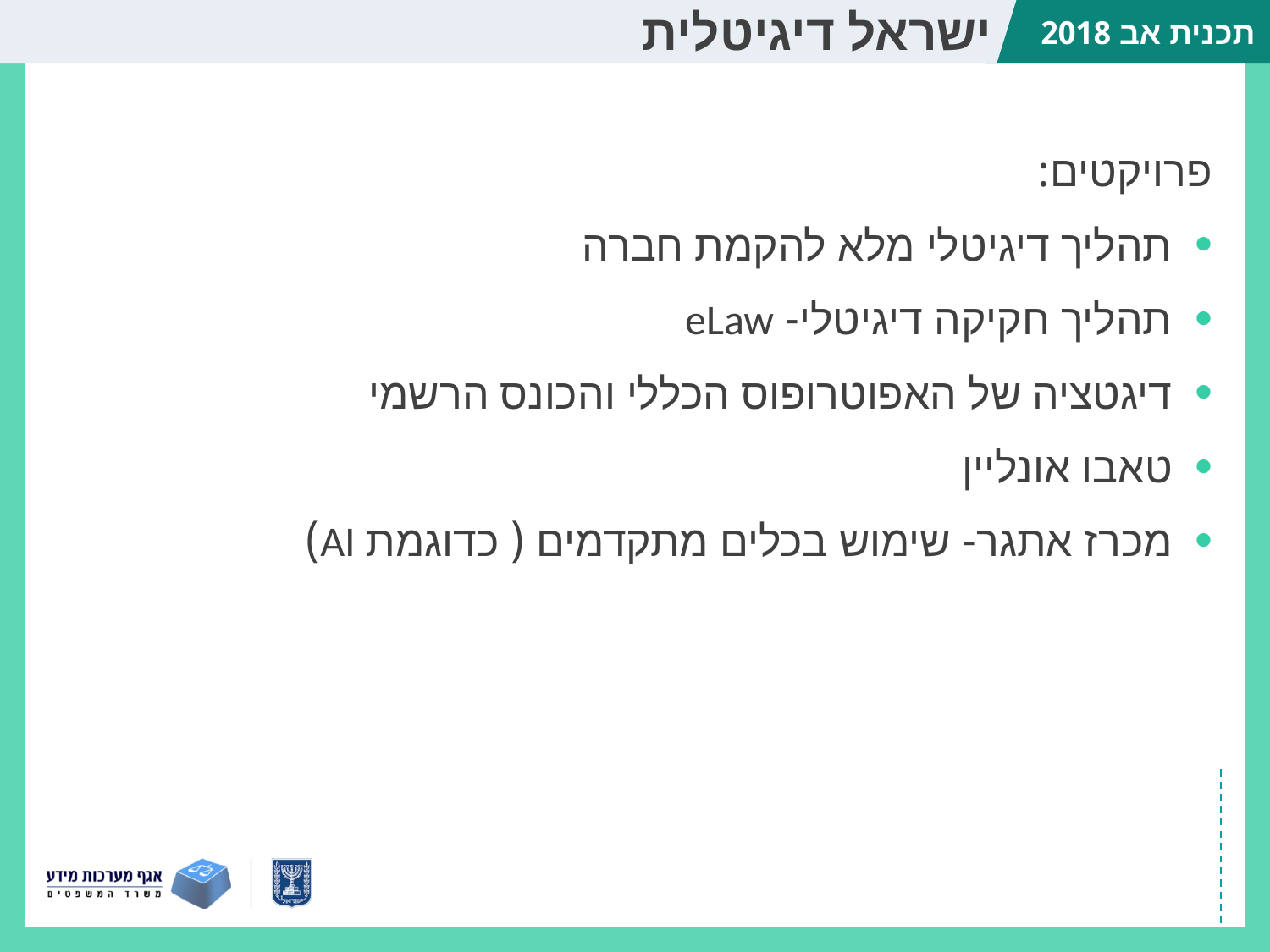

# ישראל דיגיטלית

פרויקטים:
תהליך דיגיטלי מלא להקמת חברה
תהליך חקיקה דיגיטלי- eLaw
דיגטציה של האפוטרופוס הכללי והכונס הרשמי
טאבו אונליין
מכרז אתגר- שימוש בכלים מתקדמים ( כדוגמת AI)